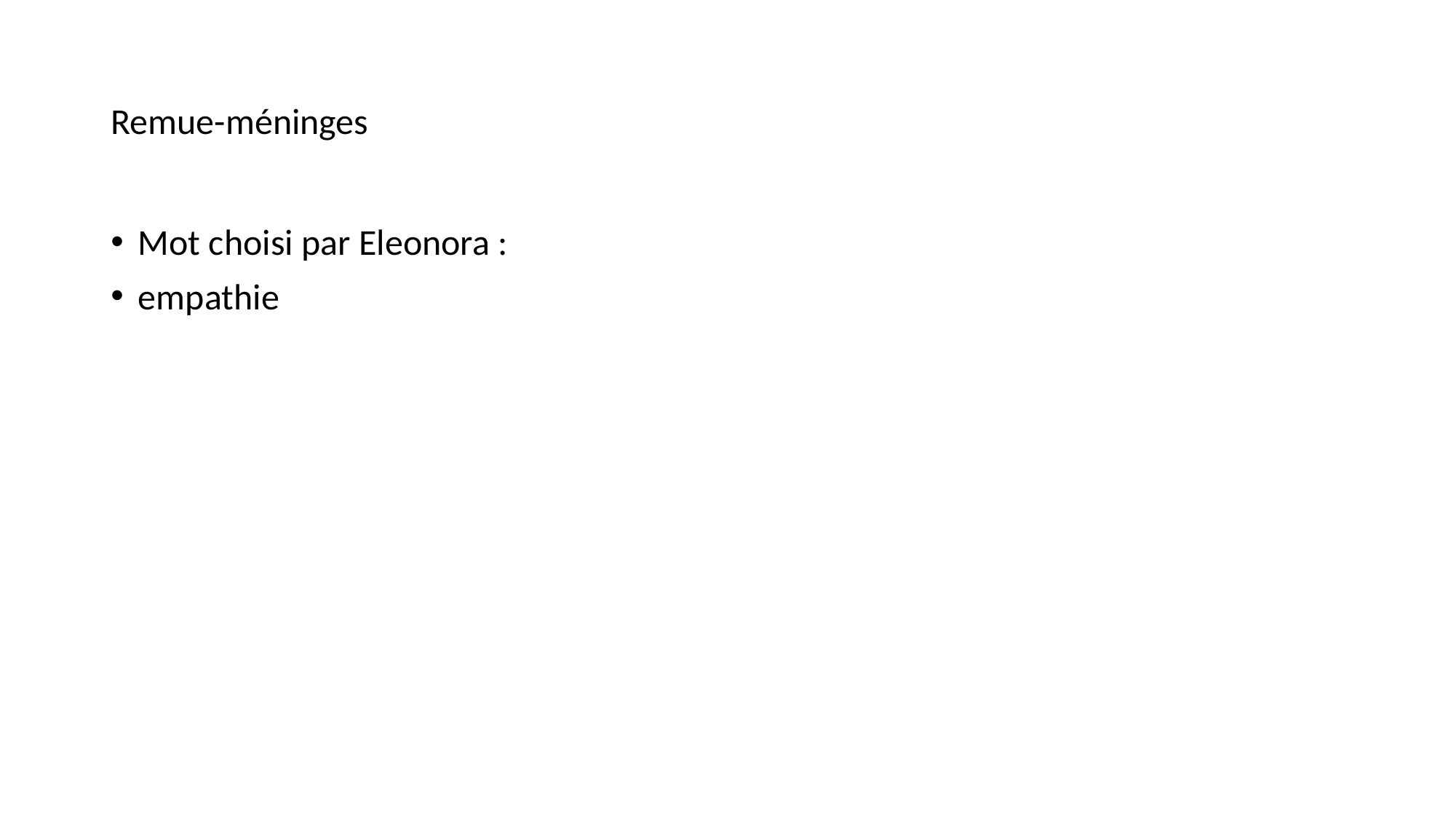

# Remue-méninges
Mot choisi par Eleonora :
empathie